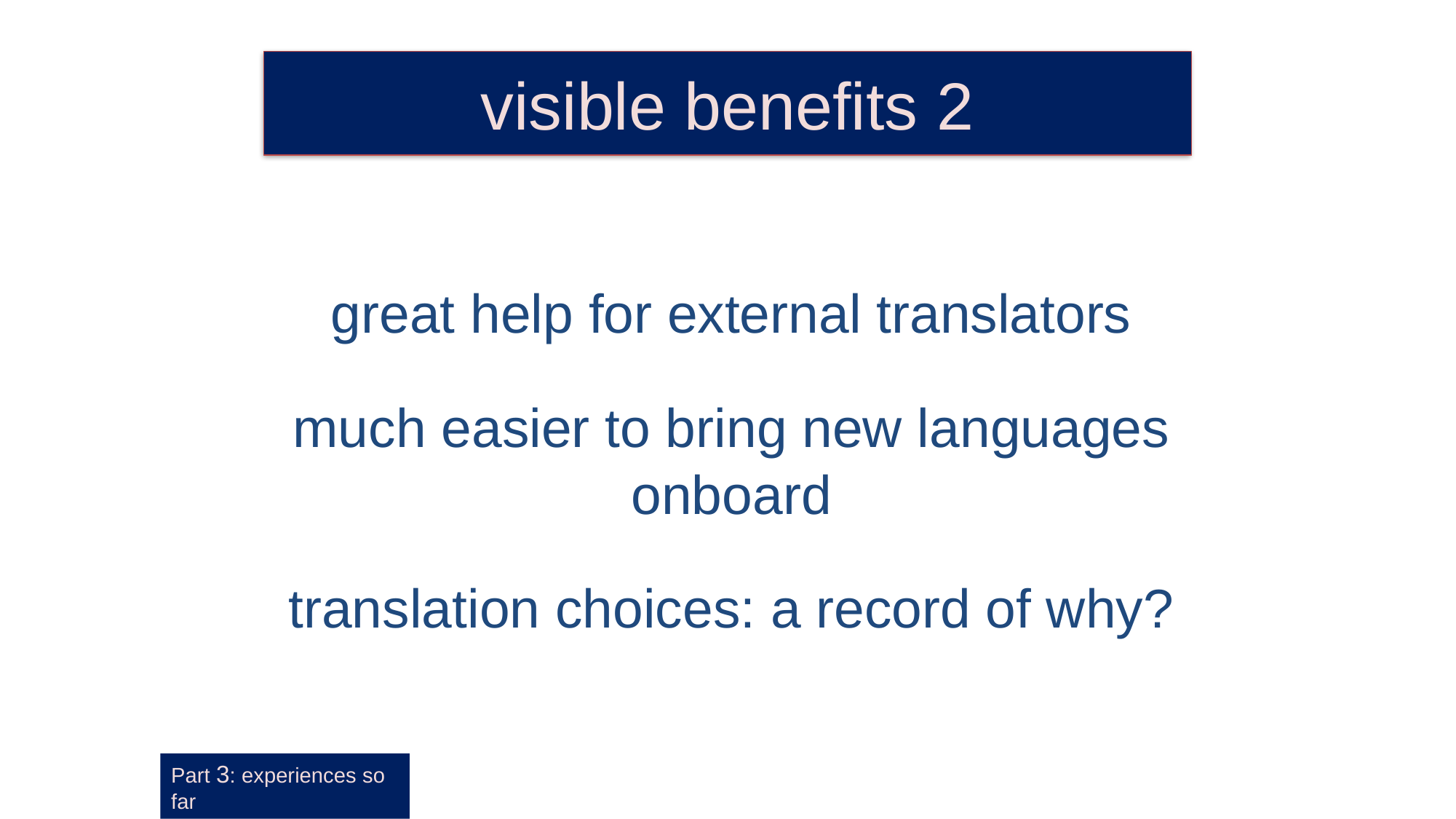

# visible benefits 2
great help for external translators
much easier to bring new languages onboard
translation choices: a record of why?

Part 3: experiences so far